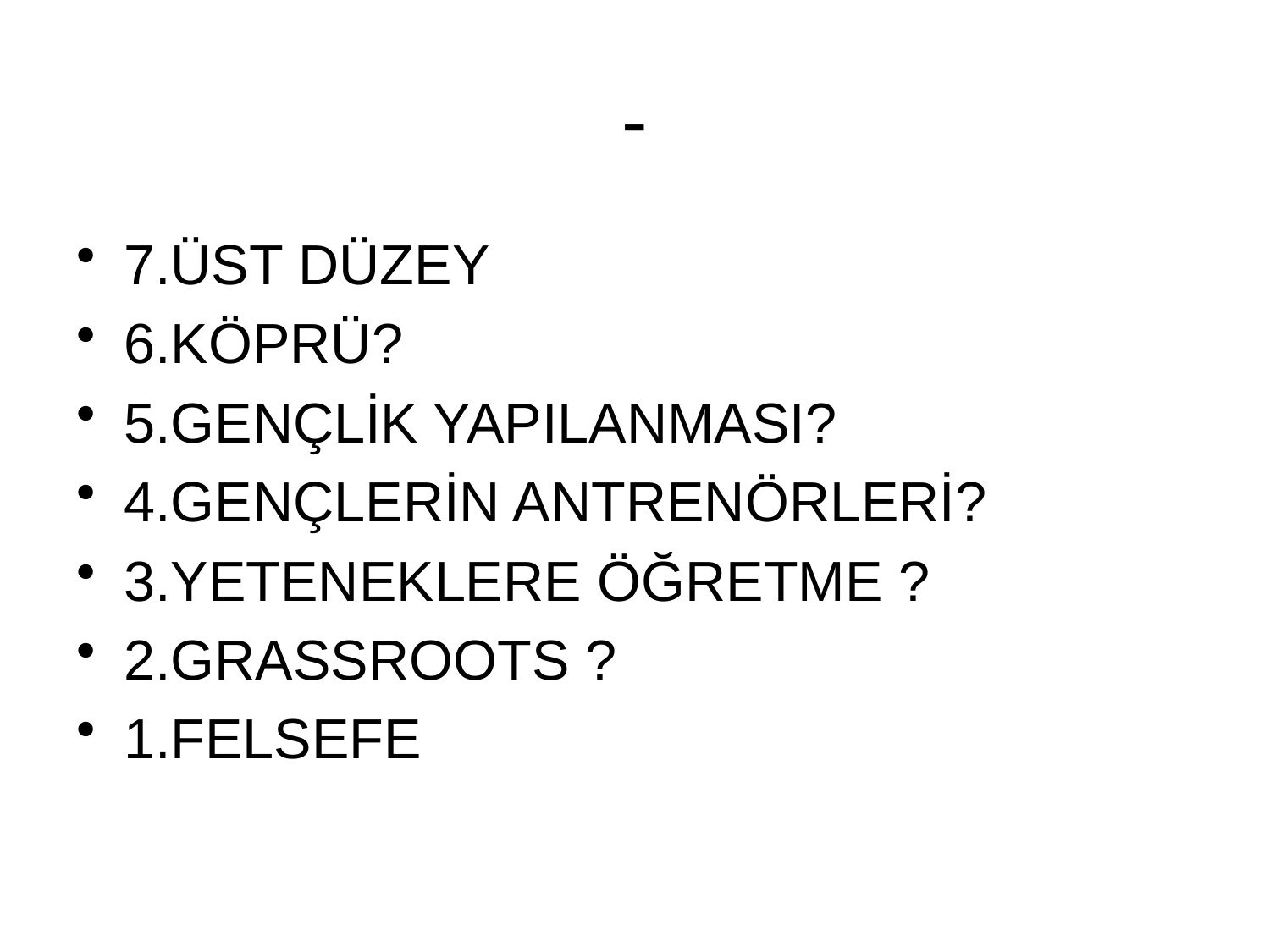

# -
7.ÜST DÜZEY
6.KÖPRÜ?
5.GENÇLİK YAPILANMASI?
4.GENÇLERİN ANTRENÖRLERİ?
3.YETENEKLERE ÖĞRETME ?
2.GRASSROOTS ?
1.FELSEFE